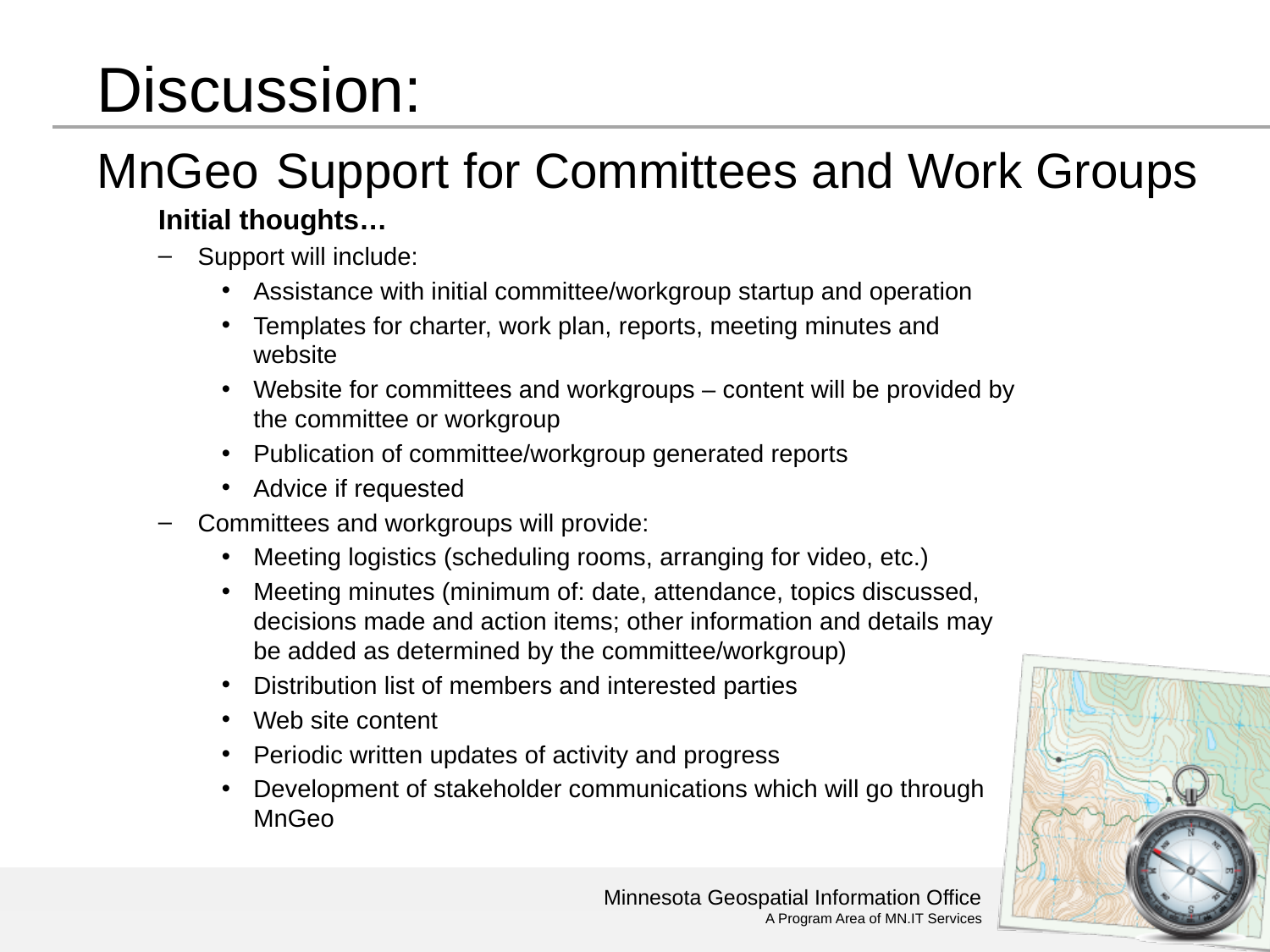

# Discussion: MnGeo Support for Committees and Work Groups
Initial thoughts…
Support will include:
Assistance with initial committee/workgroup startup and operation
Templates for charter, work plan, reports, meeting minutes and website
Website for committees and workgroups – content will be provided by the committee or workgroup
Publication of committee/workgroup generated reports
Advice if requested
Committees and workgroups will provide:
Meeting logistics (scheduling rooms, arranging for video, etc.)
Meeting minutes (minimum of: date, attendance, topics discussed, decisions made and action items; other information and details may be added as determined by the committee/workgroup)
Distribution list of members and interested parties
Web site content
Periodic written updates of activity and progress
Development of stakeholder communications which will go through MnGeo